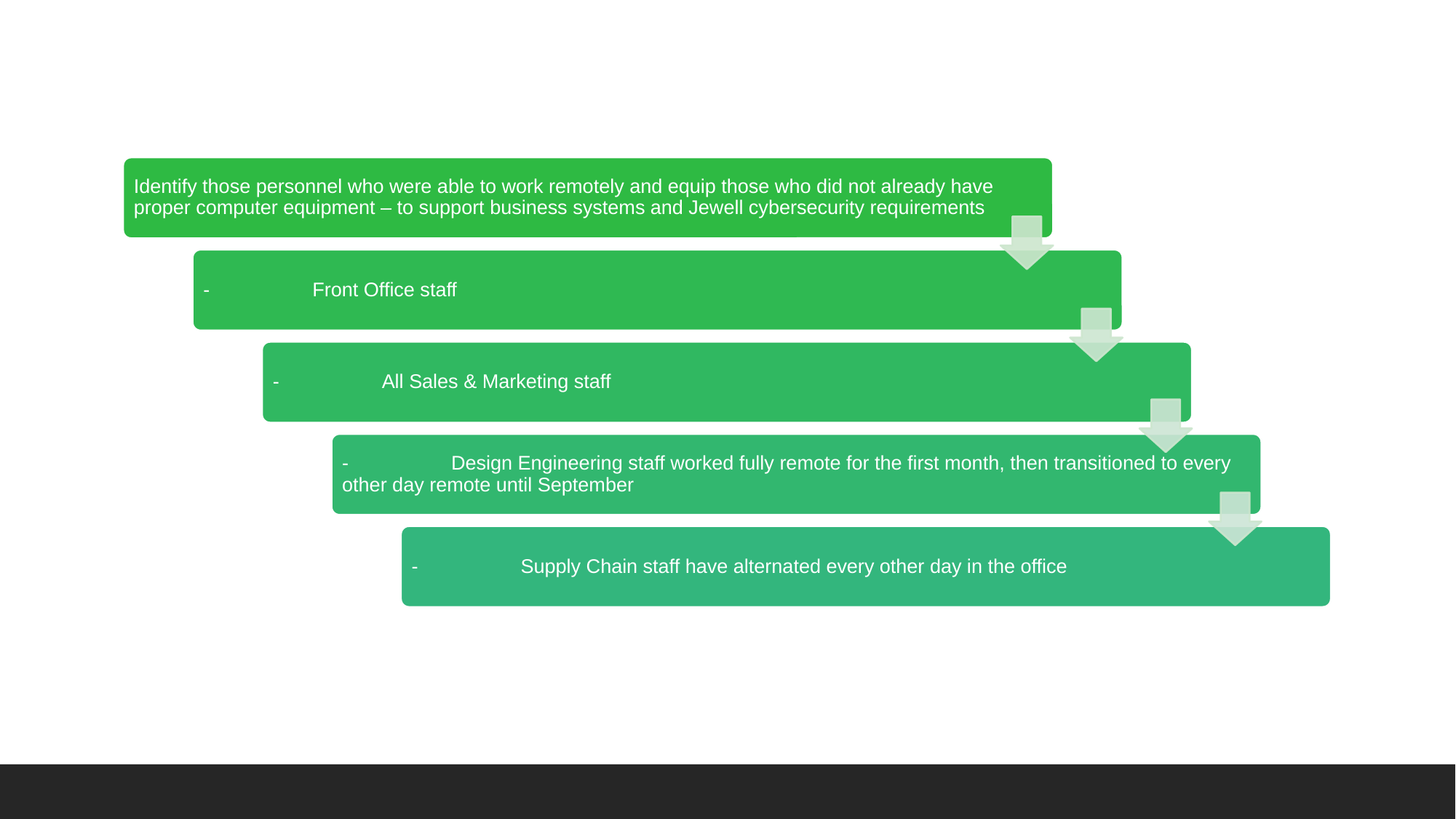

Identify those personnel who were able to work remotely and equip those who did not already have proper computer equipment – to support business systems and Jewell cybersecurity requirements
-	Front Office staff
-	All Sales & Marketing staff
-	Design Engineering staff worked fully remote for the first month, then transitioned to every other day remote until September
-	Supply Chain staff have alternated every other day in the office